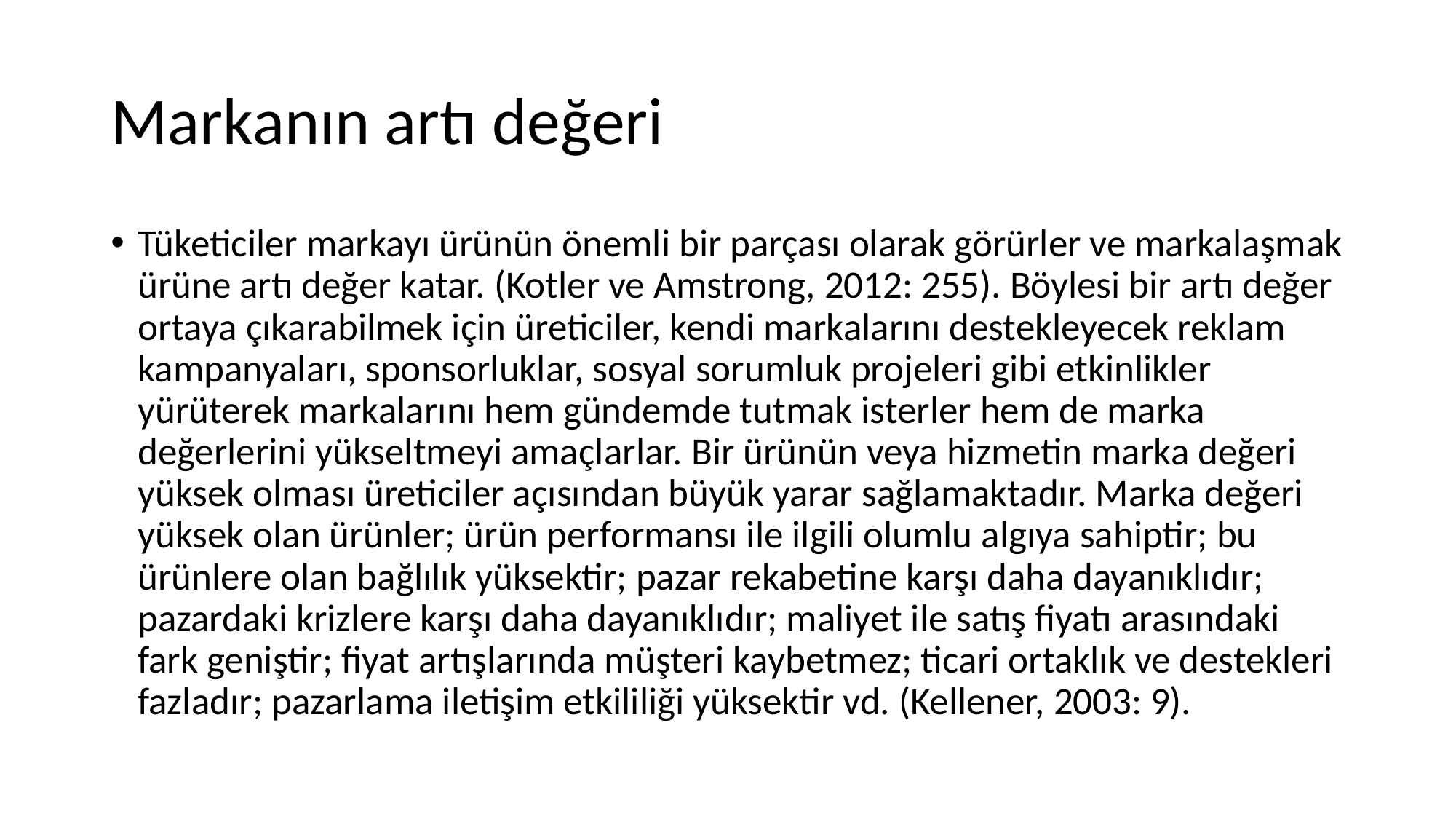

# Markanın artı değeri
Tüketiciler markayı ürünün önemli bir parçası olarak görürler ve markalaşmak ürüne artı değer katar. (Kotler ve Amstrong, 2012: 255). Böylesi bir artı değer ortaya çıkarabilmek için üreticiler, kendi markalarını destekleyecek reklam kampanyaları, sponsorluklar, sosyal sorumluk projeleri gibi etkinlikler yürüterek markalarını hem gündemde tutmak isterler hem de marka değerlerini yükseltmeyi amaçlarlar. Bir ürünün veya hizmetin marka değeri yüksek olması üreticiler açısından büyük yarar sağlamaktadır. Marka değeri yüksek olan ürünler; ürün performansı ile ilgili olumlu algıya sahiptir; bu ürünlere olan bağlılık yüksektir; pazar rekabetine karşı daha dayanıklıdır; pazardaki krizlere karşı daha dayanıklıdır; maliyet ile satış fiyatı arasındaki fark geniştir; fiyat artışlarında müşteri kaybetmez; ticari ortaklık ve destekleri fazladır; pazarlama iletişim etkililiği yüksektir vd. (Kellener, 2003: 9).